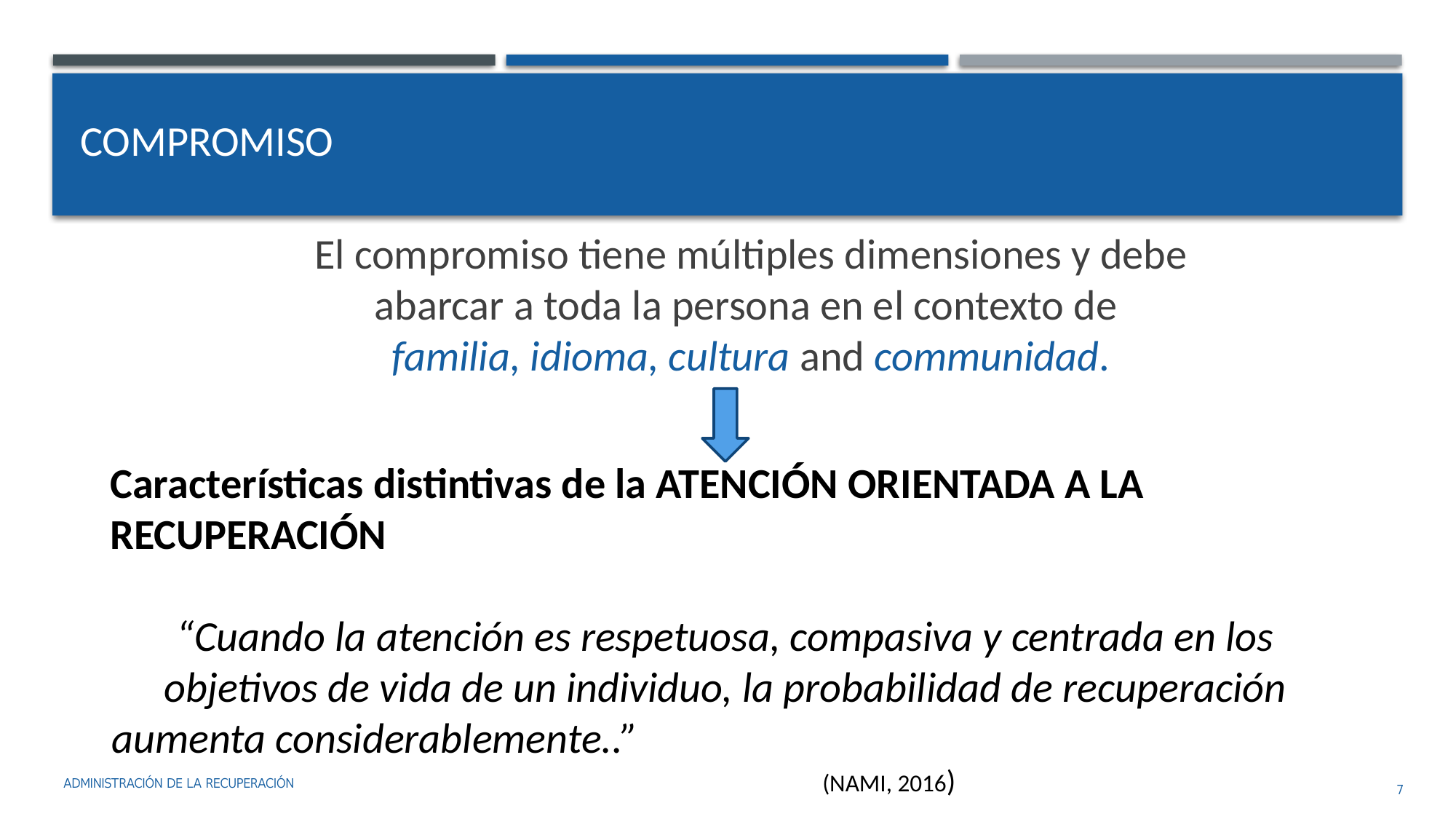

# compromiso

El compromiso tiene múltiples dimensiones y debe abarcar a toda la persona en el contexto de
familia, idioma, cultura and communidad.

Características distintivas de la ATENCIÓN ORIENTADA A LA RECUPERACIÓN

“Cuando la atención es respetuosa, compasiva y centrada en los objetivos de vida de un individuo, la probabilidad de recuperación aumenta considerablemente..”           					                                                                                      (NAMI, 2016)
administración de la recuperación
7